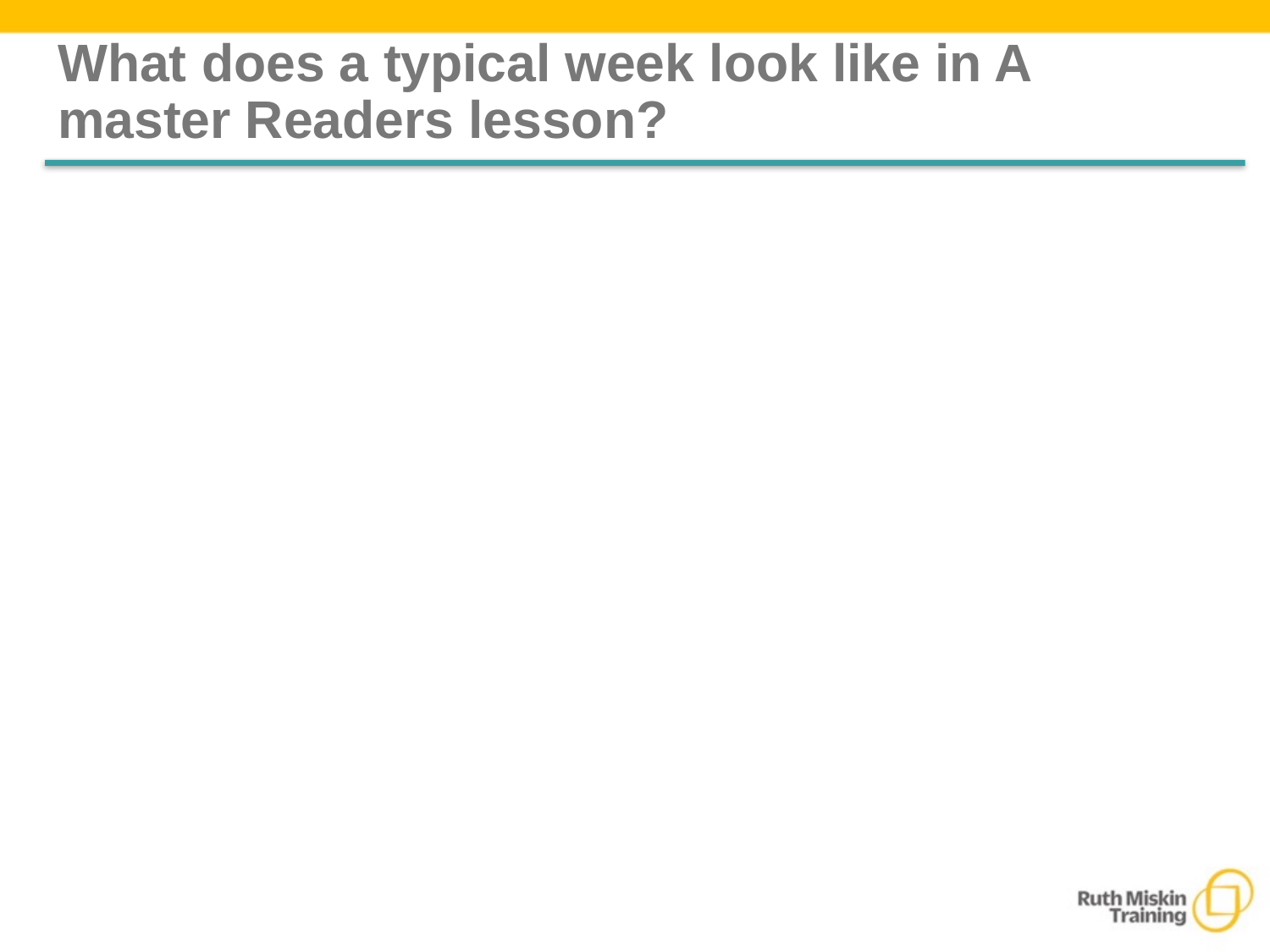

# What does a typical week look like in A master Readers lesson?